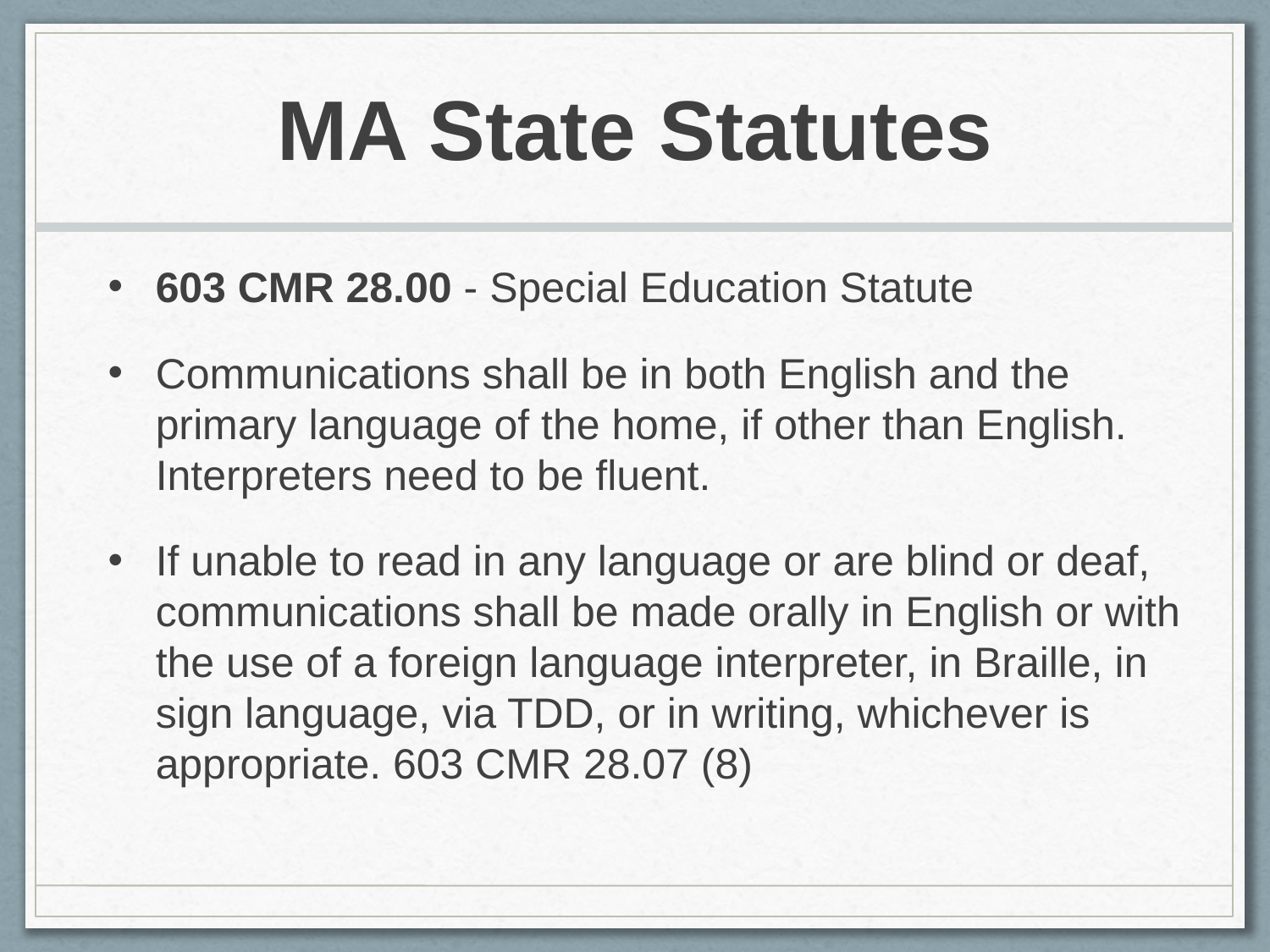

# MA State Statutes
603 CMR 28.00 - Special Education Statute
Communications shall be in both English and the primary language of the home, if other than English. Interpreters need to be fluent.
If unable to read in any language or are blind or deaf, communications shall be made orally in English or with the use of a foreign language interpreter, in Braille, in sign language, via TDD, or in writing, whichever is appropriate. 603 CMR 28.07 (8)